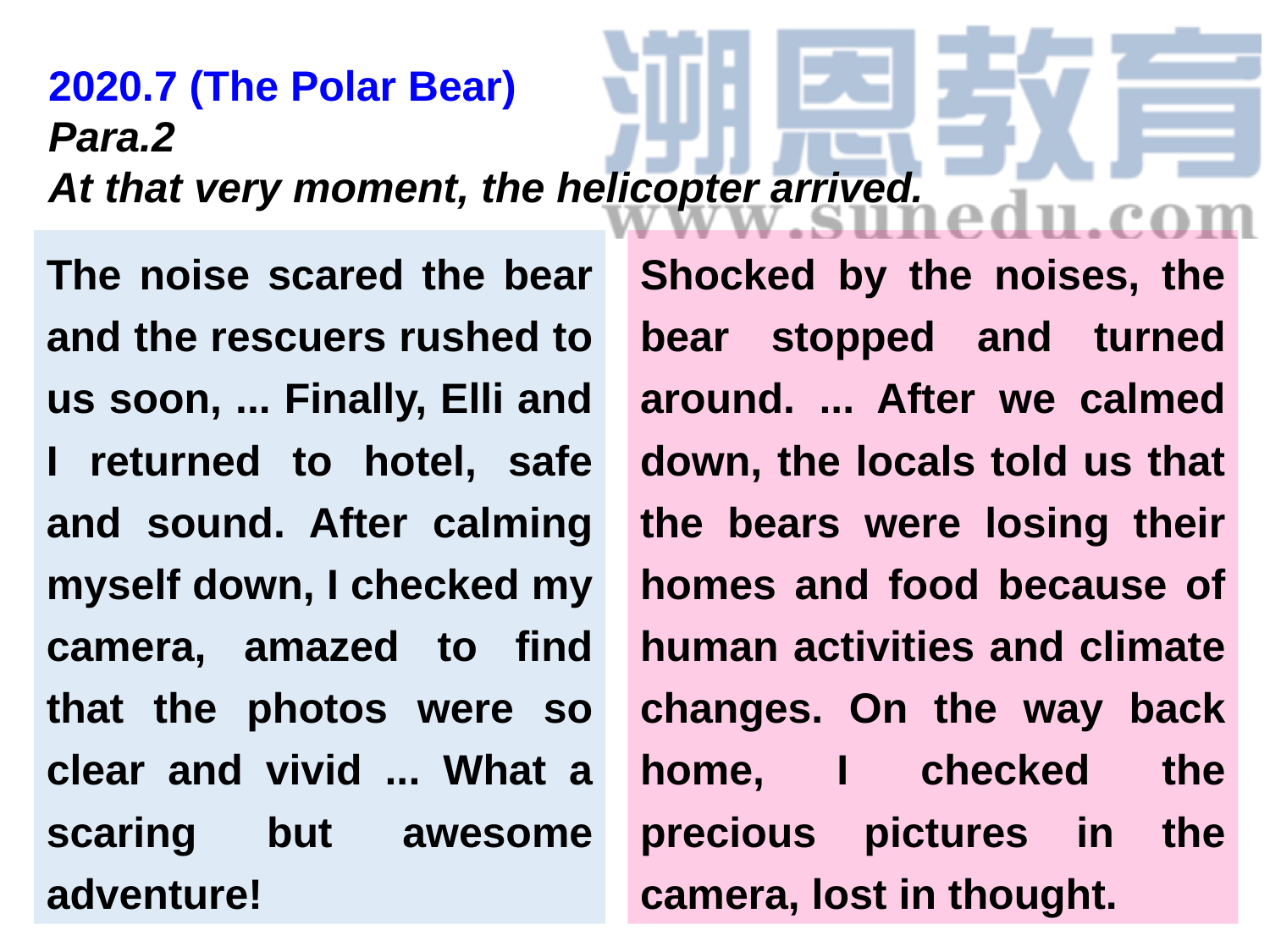

2020.7 (The Polar Bear)
Para.2
At that very moment, the helicopter arrived.
The noise scared the bear and the rescuers rushed to us soon, ... Finally, Elli and I returned to hotel, safe and sound. After calming myself down, I checked my camera, amazed to find that the photos were so clear and vivid ... What a scaring but awesome adventure!
Shocked by the noises, the bear stopped and turned around. ... After we calmed down, the locals told us that the bears were losing their homes and food because of human activities and climate changes. On the way back home, I checked the precious pictures in the camera, lost in thought.